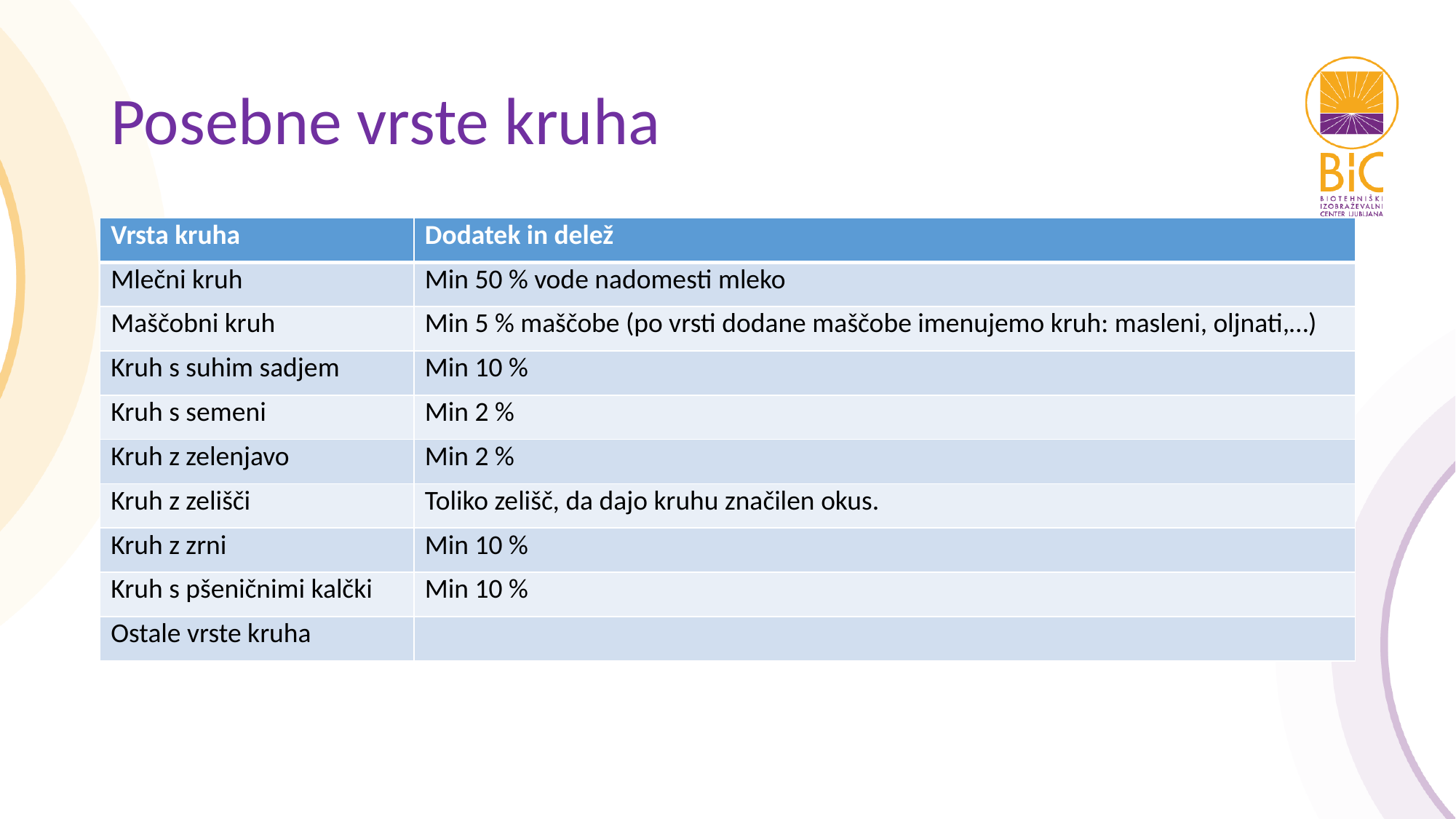

# Posebne vrste kruha
| Vrsta kruha | Dodatek in delež |
| --- | --- |
| Mlečni kruh | Min 50 % vode nadomesti mleko |
| Maščobni kruh | Min 5 % maščobe (po vrsti dodane maščobe imenujemo kruh: masleni, oljnati,…) |
| Kruh s suhim sadjem | Min 10 % |
| Kruh s semeni | Min 2 % |
| Kruh z zelenjavo | Min 2 % |
| Kruh z zelišči | Toliko zelišč, da dajo kruhu značilen okus. |
| Kruh z zrni | Min 10 % |
| Kruh s pšeničnimi kalčki | Min 10 % |
| Ostale vrste kruha |  |